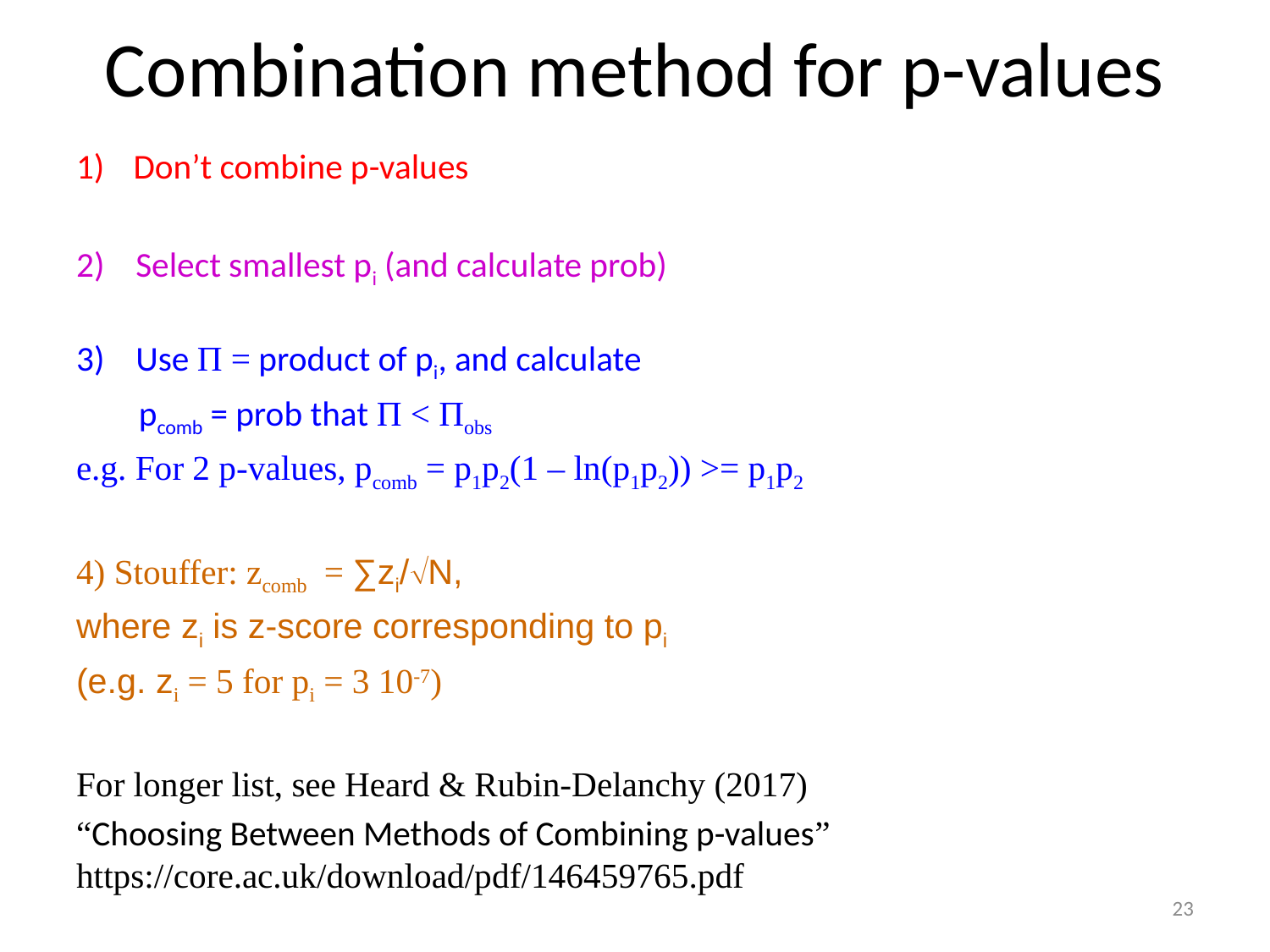

# Combination method for p-values
Don’t combine p-values

2)    Select smallest pi (and calculate prob)

3)    Use Π = product of pi, and calculate
        pcomb = prob that Π < Πobs
e.g. For 2 p-values, pcomb = p1p2(1 – ln(p1p2)) >= p1p2

4) Stouffer: zcomb  = ∑zi/√N,
where zi is z-score corresponding to pi
(e.g. zi = 5 for pi = 3 10-7)

For longer list, see Heard & Rubin-Delanchy (2017)
“Choosing Between Methods of Combining p-values” https://core.ac.uk/download/pdf/146459765.pdf

23